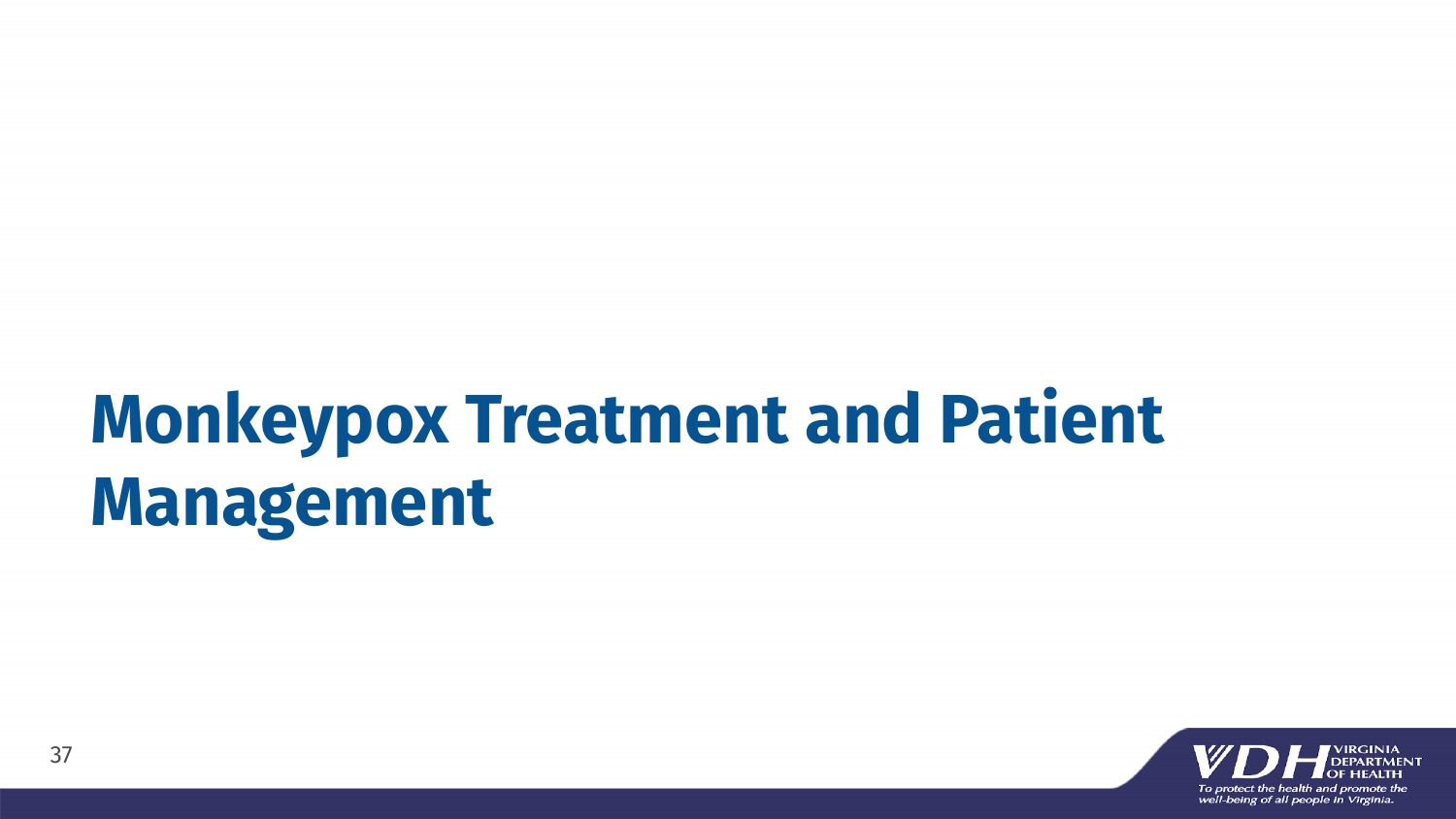

#
Monkeypox Treatment and Patient Management

37